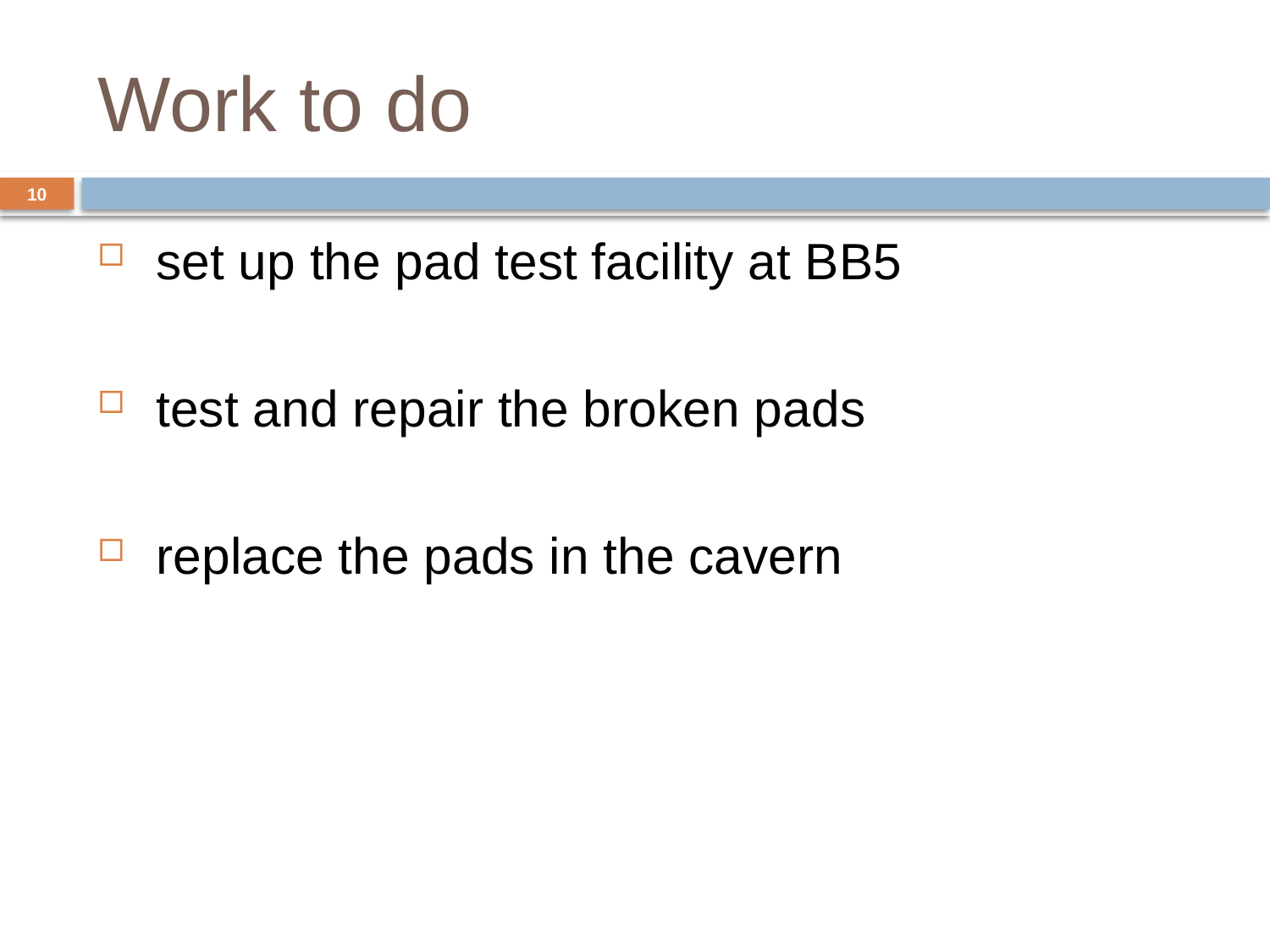

# Work to do
10
 set up the pad test facility at BB5

 test and repair the broken pads

 replace the pads in the cavern